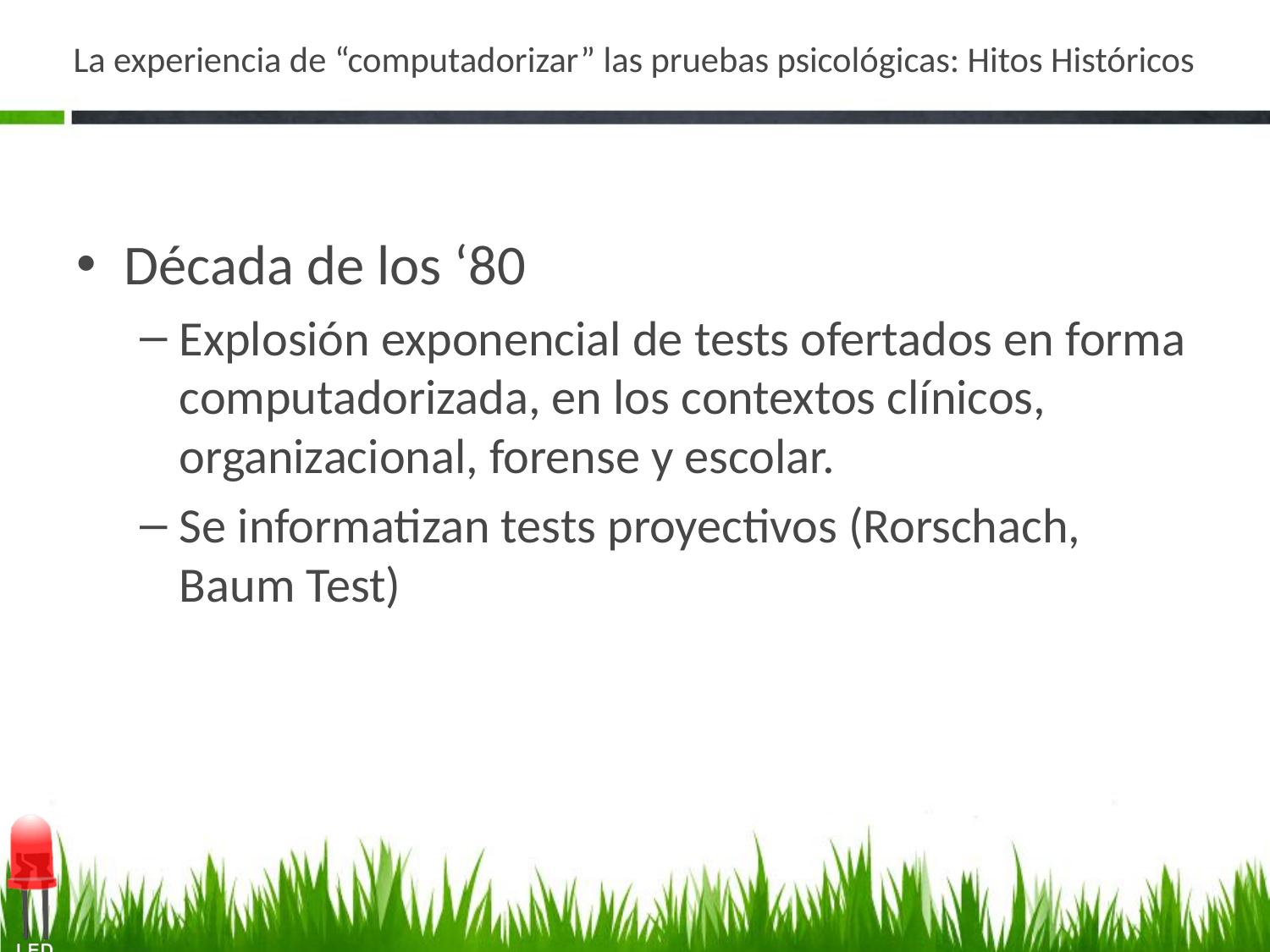

# La experiencia de “computadorizar” las pruebas psicológicas: Hitos Históricos
Década de los ‘80
Explosión exponencial de tests ofertados en forma computadorizada, en los contextos clínicos, organizacional, forense y escolar.
Se informatizan tests proyectivos (Rorschach, Baum Test)